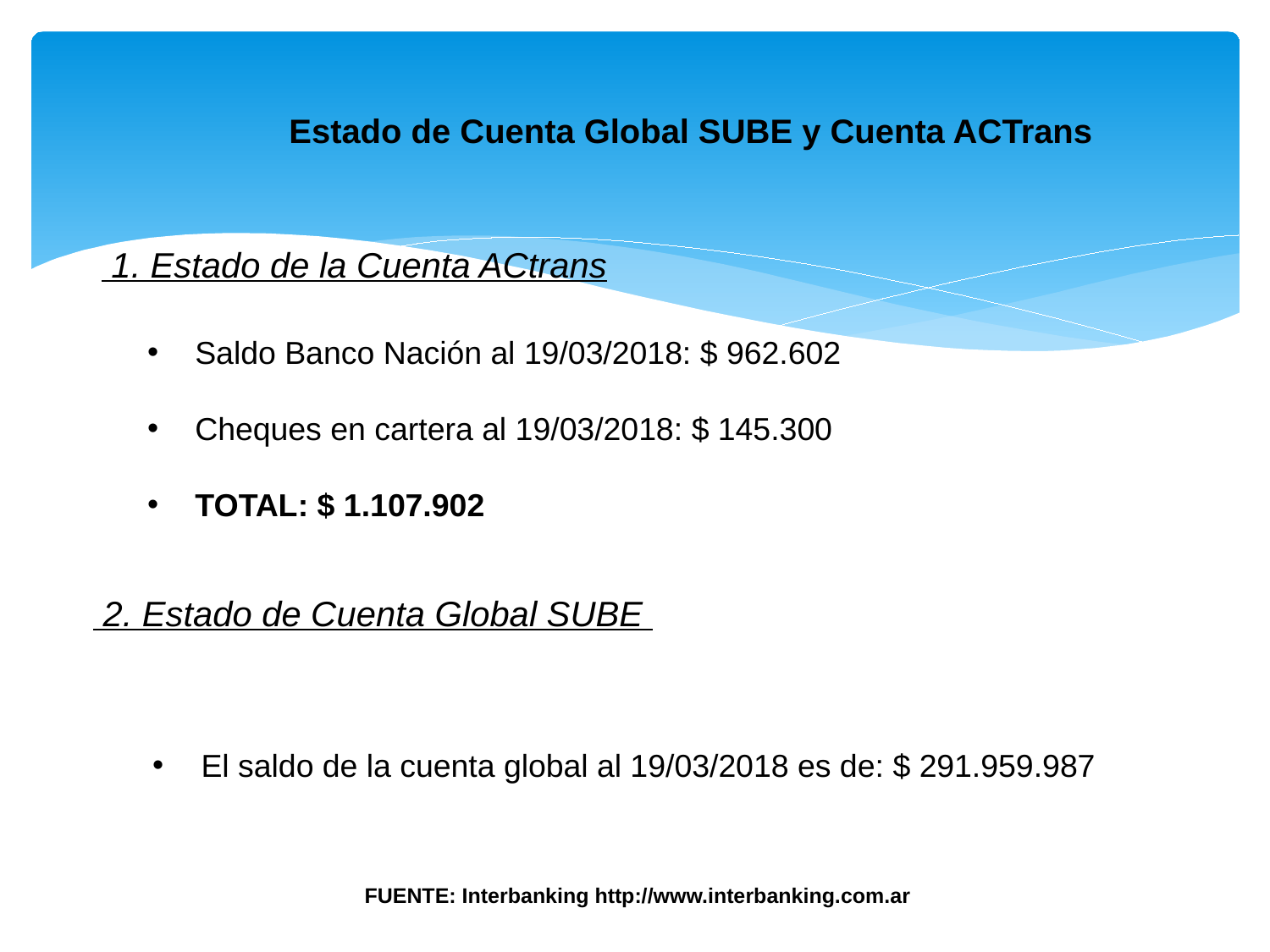

Estado de Cuenta Global SUBE y Cuenta ACTrans
 1. Estado de la Cuenta ACtrans
Saldo Banco Nación al 19/03/2018: $ 962.602

Cheques en cartera al 19/03/2018: $ 145.300

TOTAL: $ 1.107.902

# 2. Estado de Cuenta Global SUBE

 El saldo de la cuenta global al 19/03/2018 es de: $ 291.959.987
 FUENTE: Interbanking http://www.interbanking.com.ar